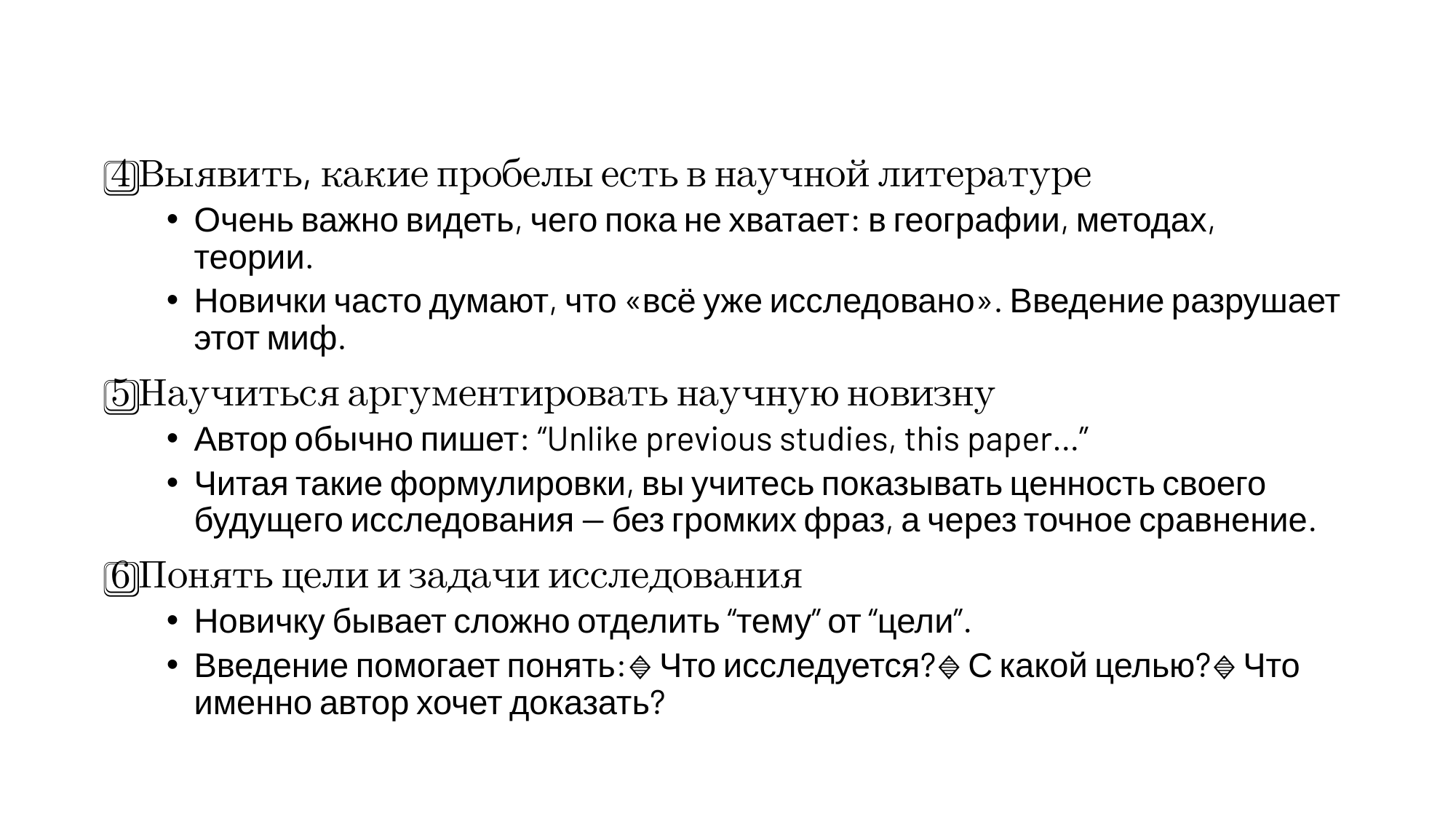

4️⃣ Выявить, какие пробелы есть в научной литературе
Очень важно видеть, чего пока не хватает: в географии, методах, теории.
Новички часто думают, что «всё уже исследовано». Введение разрушает этот миф.
5️⃣ Научиться аргументировать научную новизну
Автор обычно пишет: “Unlike previous studies, this paper…”
Читая такие формулировки, вы учитесь показывать ценность своего будущего исследования — без громких фраз, а через точное сравнение.
6️⃣ Понять цели и задачи исследования
Новичку бывает сложно отделить “тему” от “цели”.
Введение помогает понять:🔹 Что исследуется?🔹 С какой целью?🔹 Что именно автор хочет доказать?